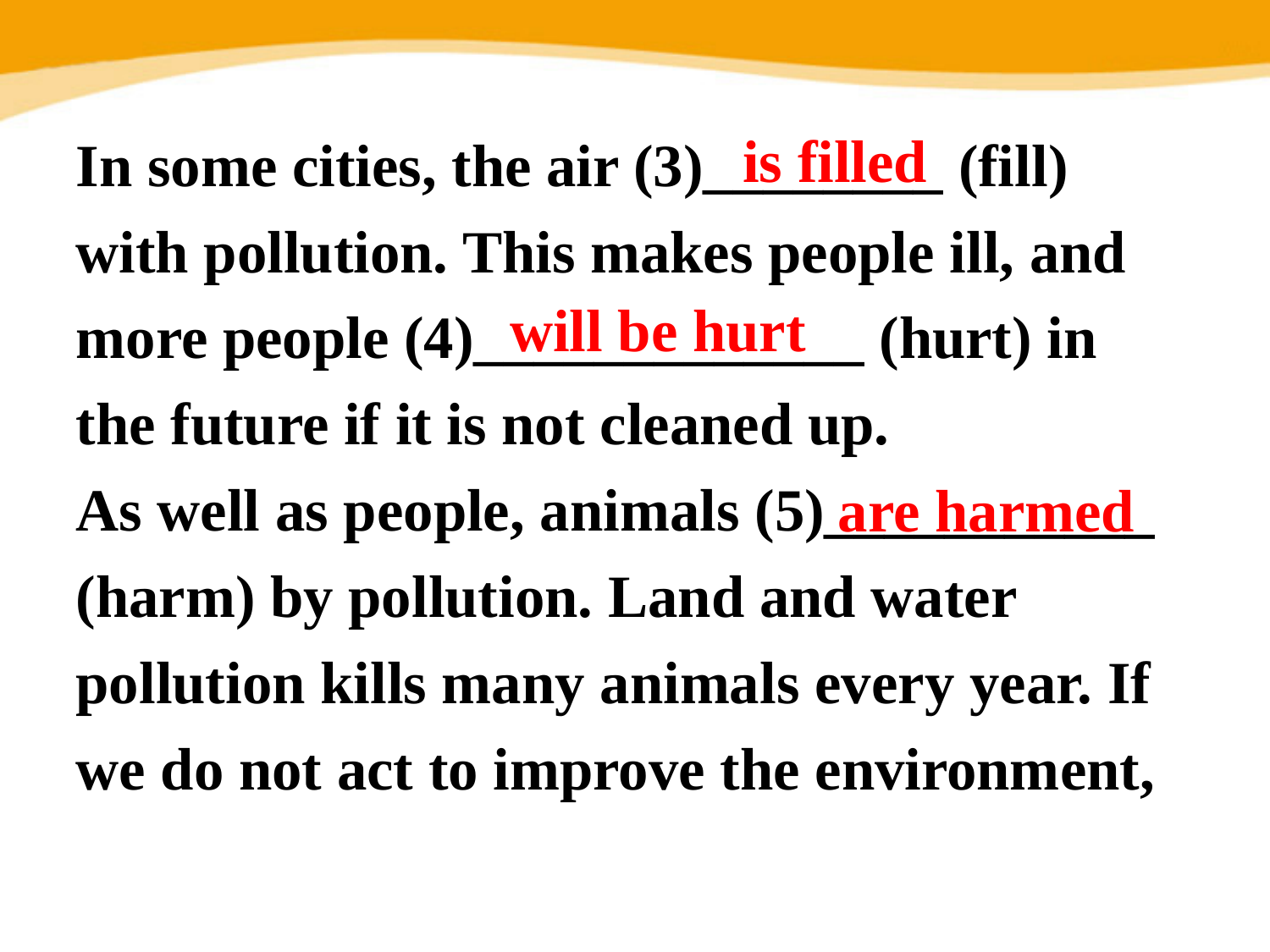

In some cities, the air (3)________ (fill) with pollution. This makes people ill, and more people (4)_____________ (hurt) in the future if it is not cleaned up.
As well as people, animals (5)___________ (harm) by pollution. Land and water pollution kills many animals every year. If we do not act to improve the environment,
is filled
will be hurt
are harmed